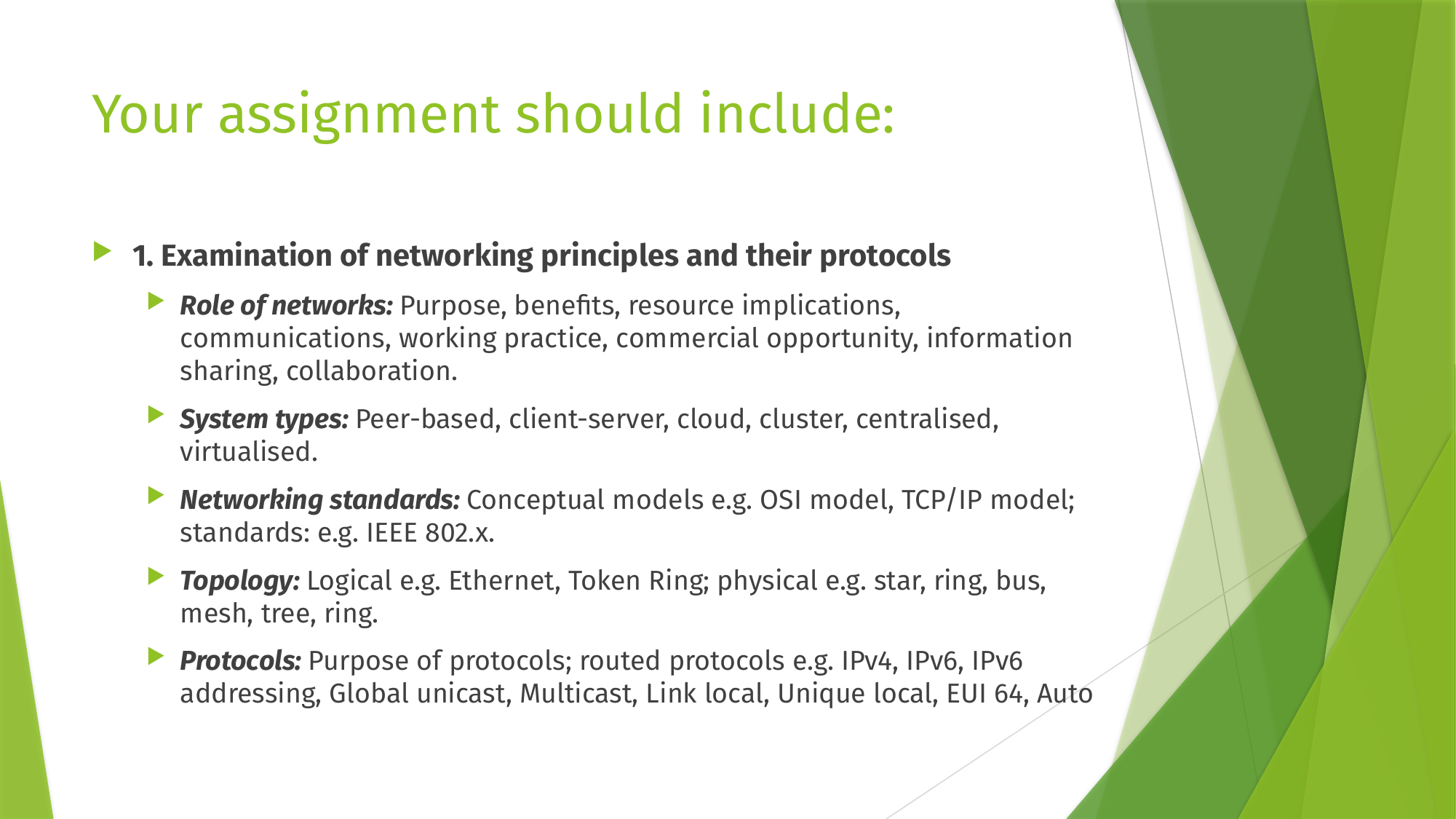

# Your assignment should include:
1. Examination of networking principles and their protocols
Role of networks: Purpose, benefits, resource implications, communications, working practice, commercial opportunity, information sharing, collaboration.
System types: Peer-based, client-server, cloud, cluster, centralised, virtualised.
Networking standards: Conceptual models e.g. OSI model, TCP/IP model; standards: e.g. IEEE 802.x.
Topology: Logical e.g. Ethernet, Token Ring; physical e.g. star, ring, bus, mesh, tree, ring.
Protocols: Purpose of protocols; routed protocols e.g. IPv4, IPv6, IPv6 addressing, Global unicast, Multicast, Link local, Unique local, EUI 64, Auto